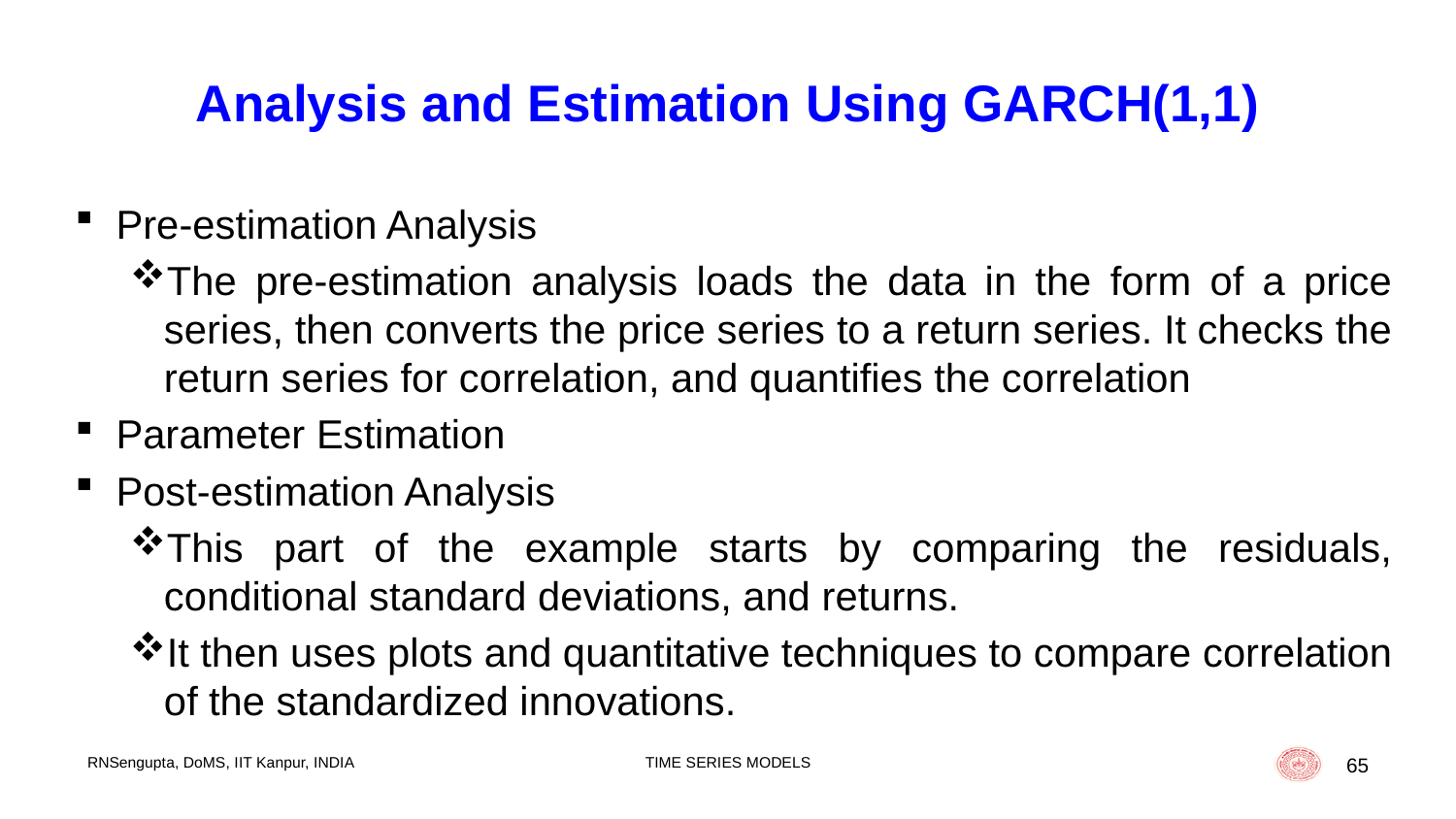

Analysis and Estimation Using GARCH(1,1)
Pre-estimation Analysis
The pre-estimation analysis loads the data in the form of a price series, then converts the price series to a return series. It checks the return series for correlation, and quantifies the correlation
Parameter Estimation
Post-estimation Analysis
This part of the example starts by comparing the residuals, conditional standard deviations, and returns.
It then uses plots and quantitative techniques to compare correlation of the standardized innovations.
RNSengupta, DoMS, IIT Kanpur, INDIA
TIME SERIES MODELS
65